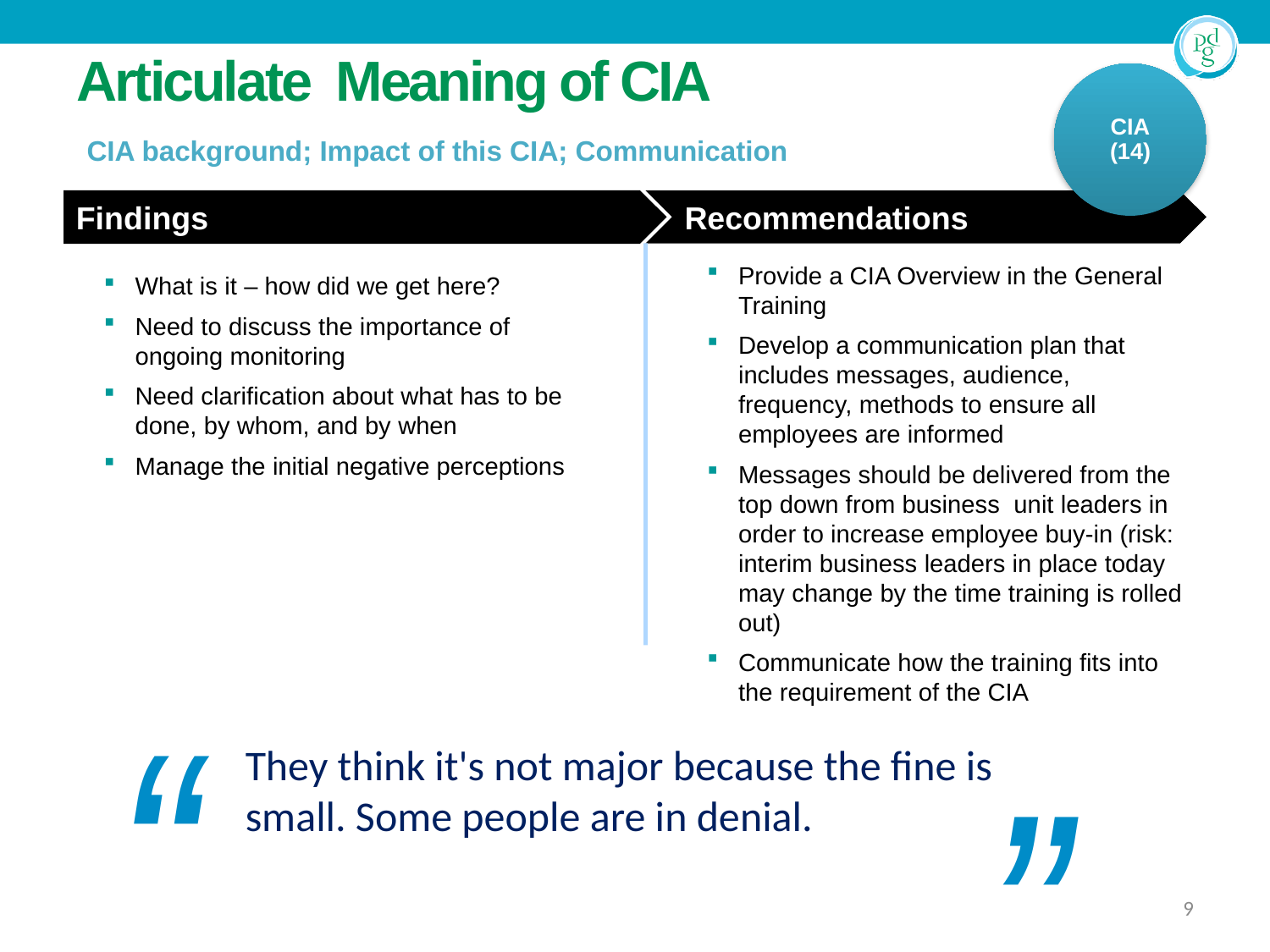

# Articulate  Meaning of CIA

CIA
(14)
CIA background; Impact of this CIA; Communication
Findings
Recommendations

Provide a CIA Overview in the General Training
Develop a communication plan that includes messages, audience, frequency, methods to ensure all employees are informed
Messages should be delivered from the top down from business  unit leaders in order to increase employee buy-in (risk: interim business leaders in place today may change by the time training is rolled out)
Communicate how the training fits into the requirement of the CIA

What is it – how did we get here?
Need to discuss the importance of ongoing monitoring
Need clarification about what has to be done, by whom, and by when
Manage the initial negative perceptions
“
”
They think it's not major because the fine is small. Some people are in denial.
9